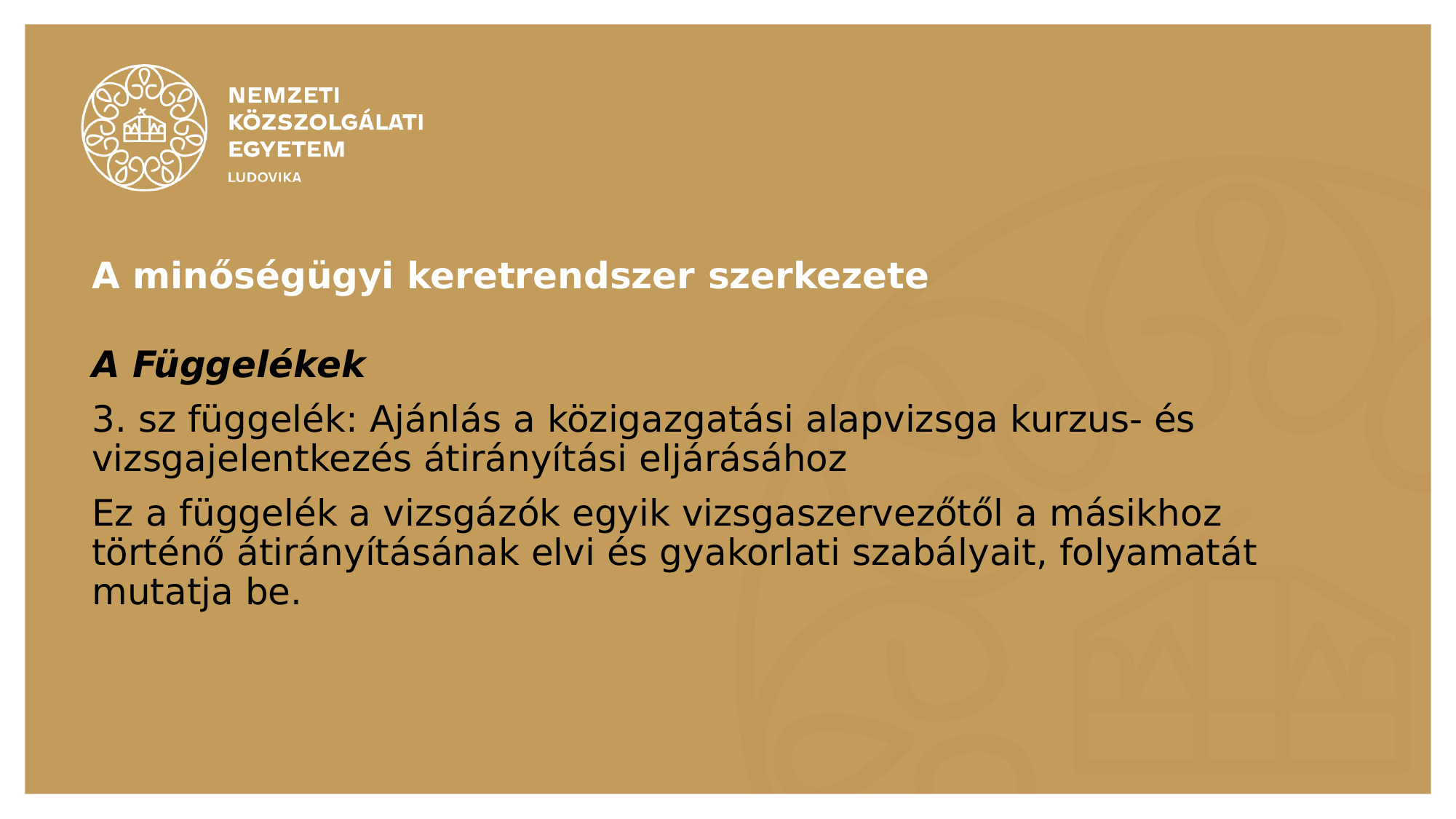

# A minőségügyi keretrendszer szerkezete
A Függelékek
3. sz függelék: Ajánlás a közigazgatási alapvizsga kurzus- és vizsgajelentkezés átirányítási eljárásához
Ez a függelék a vizsgázók egyik vizsgaszervezőtől a másikhoz történő átirányításának elvi és gyakorlati szabályait, folyamatát mutatja be.